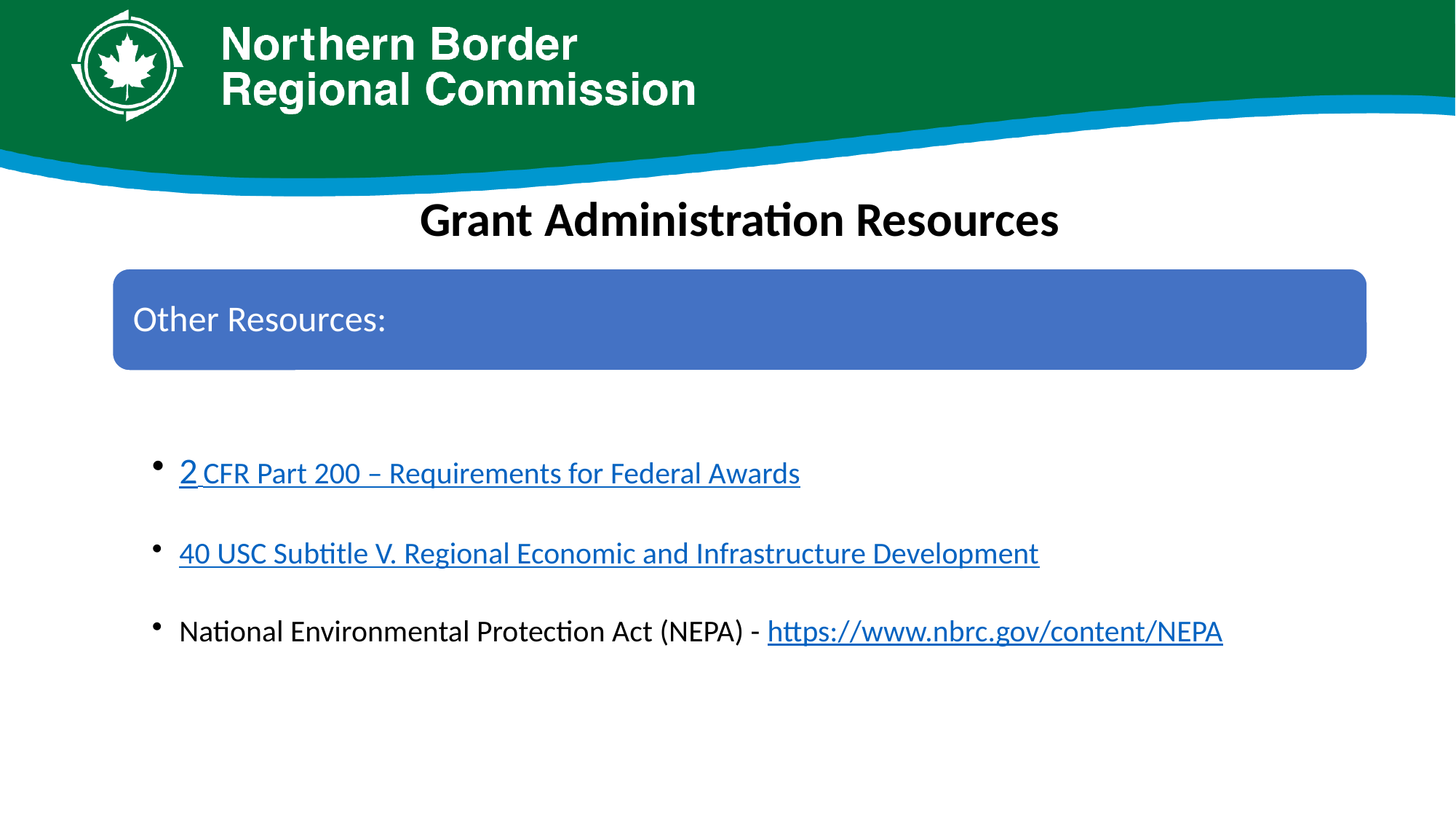

# Grant Administration Resources
Other Resources:
2 CFR Part 200 – Requirements for Federal Awards

40 USC Subtitle V. Regional Economic and Infrastructure Development

National Environmental Protection Act (NEPA) - https://www.nbrc.gov/content/NEPA